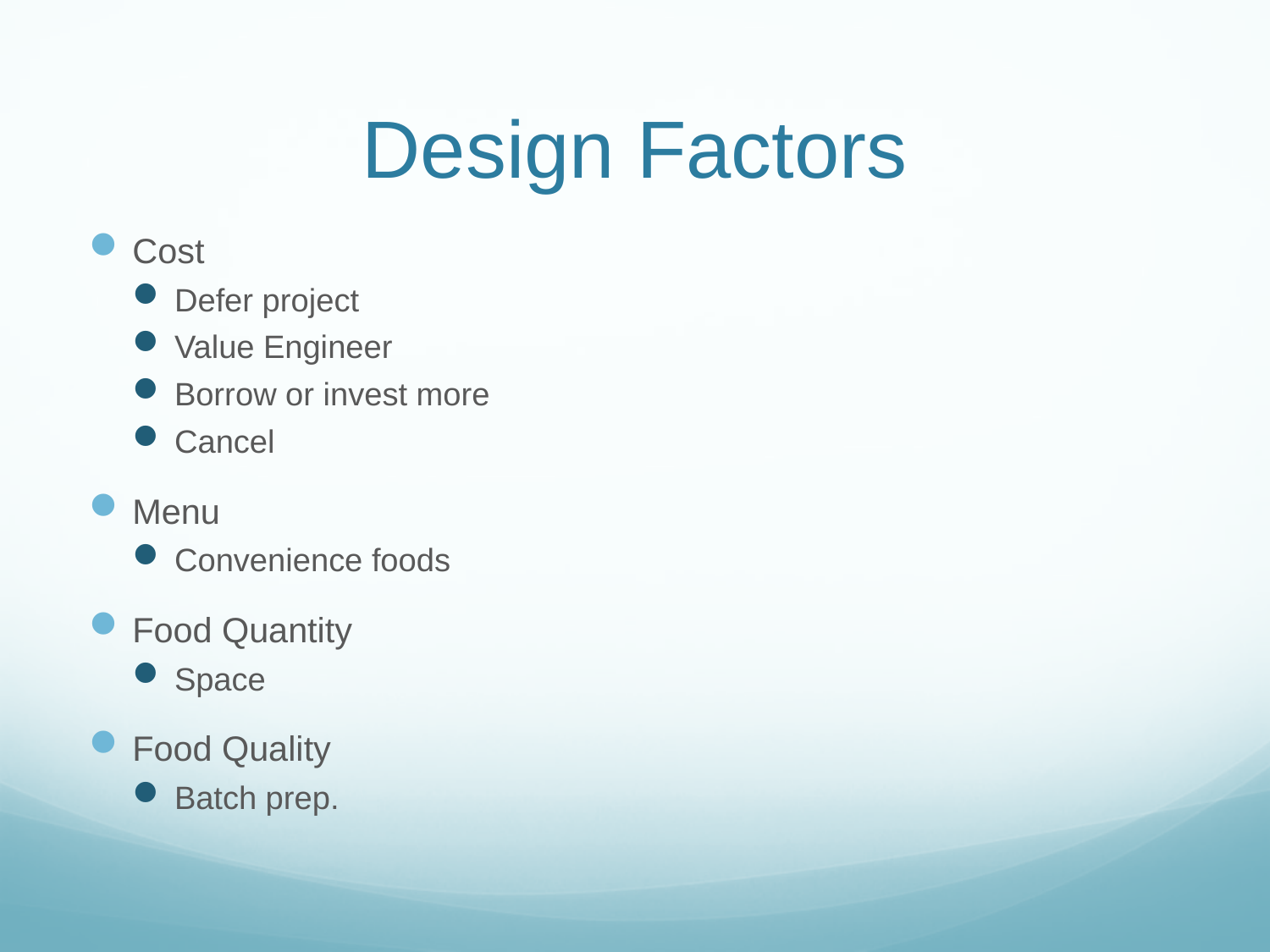

# Design Factors
Cost
Defer project
Value Engineer
Borrow or invest more
Cancel
Menu
Convenience foods
Food Quantity
Space
Food Quality
Batch prep.